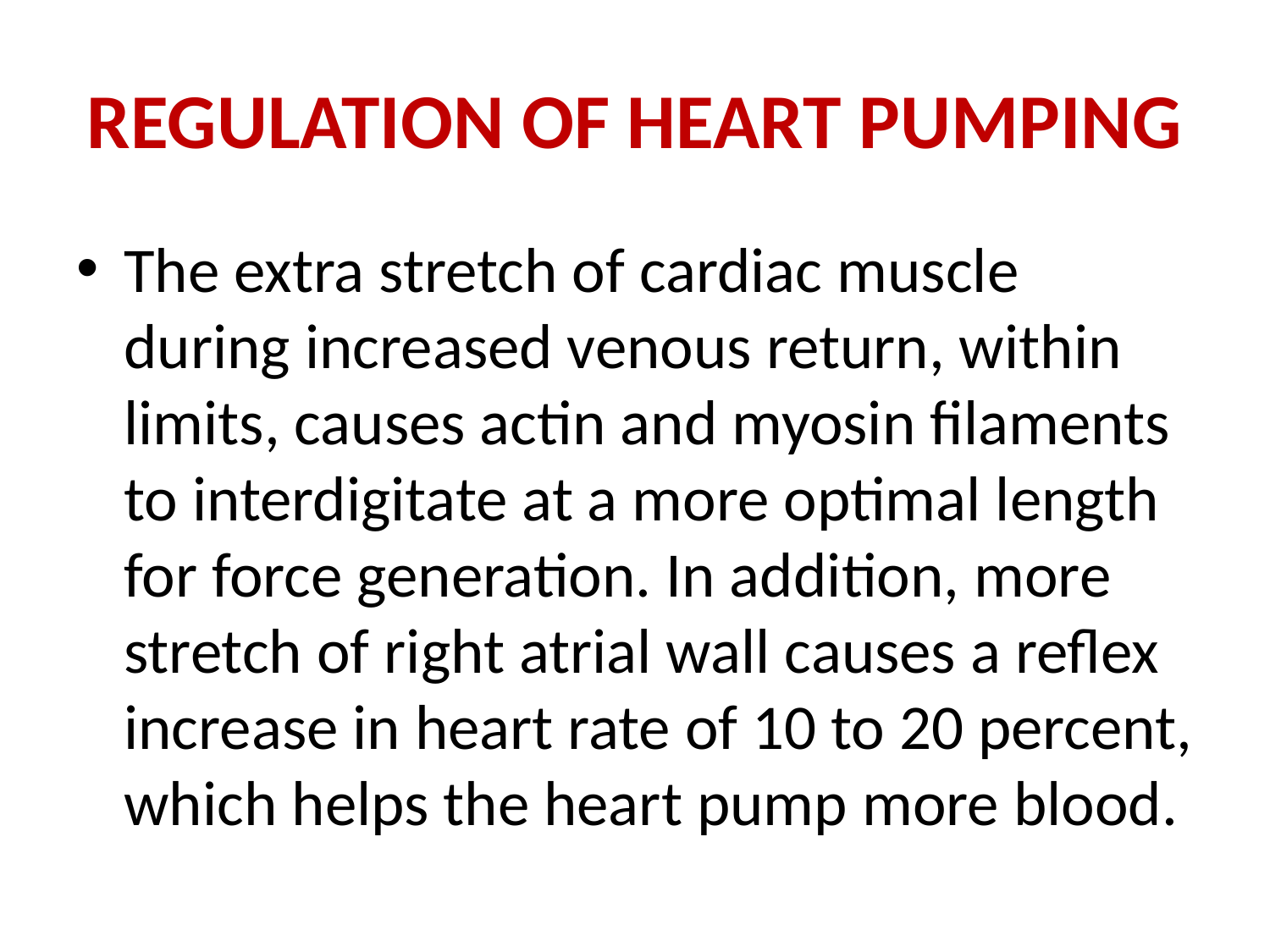

# REGULATION OF HEART PUMPING
The extra stretch of cardiac muscle during increased venous return, within limits, causes actin and myosin filaments to interdigitate at a more optimal length for force generation. In addition, more stretch of right atrial wall causes a reflex increase in heart rate of 10 to 20 percent, which helps the heart pump more blood.